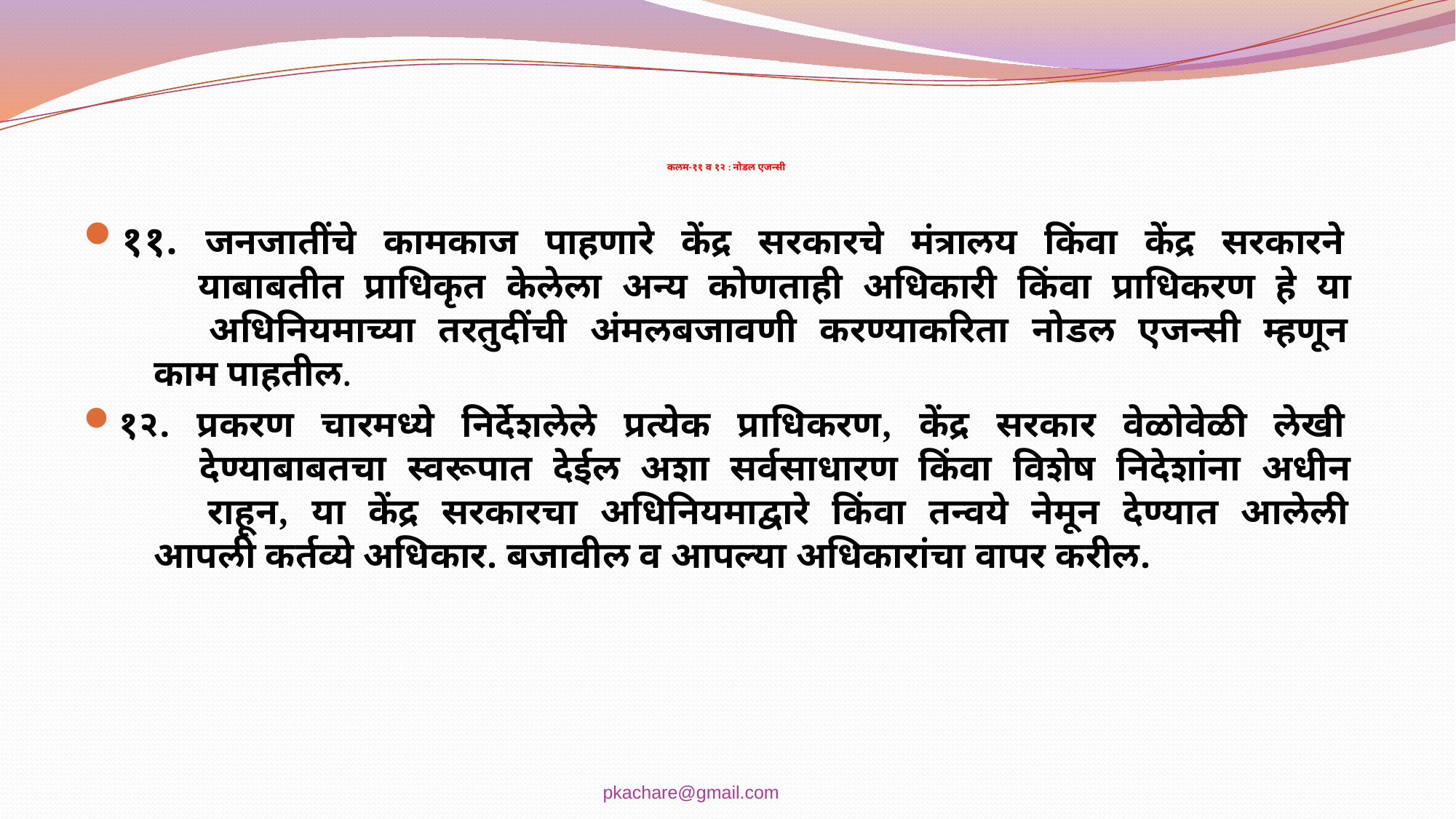

# कलम-११ व १२ : नोडल एजन्सी
११. जनजातींचे कामकाज पाहणारे केंद्र सरकारचे मंत्रालय किंवा केंद्र सरकारने
    याबाबतीत प्राधिकृत केलेला अन्य कोणताही अधिकारी किंवा प्राधिकरण हे या
    अधिनियमाच्या तरतुदींची अंमलबजावणी करण्याकरिता नोडल एजन्सी म्हणून
    काम पाहतील.
१२. प्रकरण चारमध्ये निर्देशलेले प्रत्येक प्राधिकरण, केंद्र सरकार वेळोवेळी लेखी
    देण्याबाबतचा स्वरूपात देईल अशा सर्वसाधारण किंवा विशेष निदेशांना अधीन
    राहून, या केंद्र सरकारचा अधिनियमाद्वारे किंवा तन्वये नेमून देण्यात आलेली
    आपली कर्तव्ये अधिकार. बजावील व आपल्या अधिकारांचा वापर करील.

pkachare@gmail.com